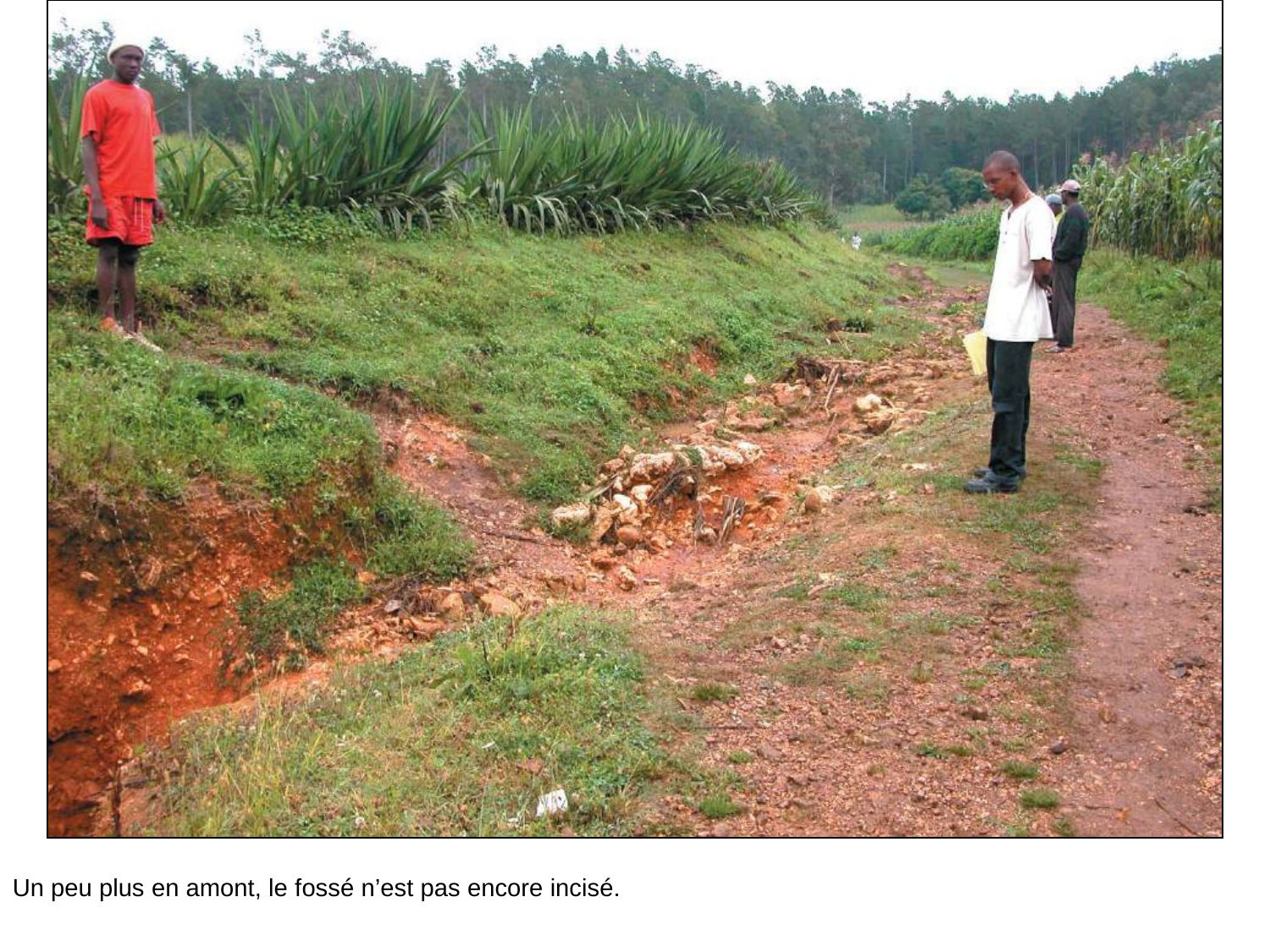

# Plus en amont, le fossé n’est pas encore incisé.
Un peu plus en amont, le fossé n’est pas encore incisé.